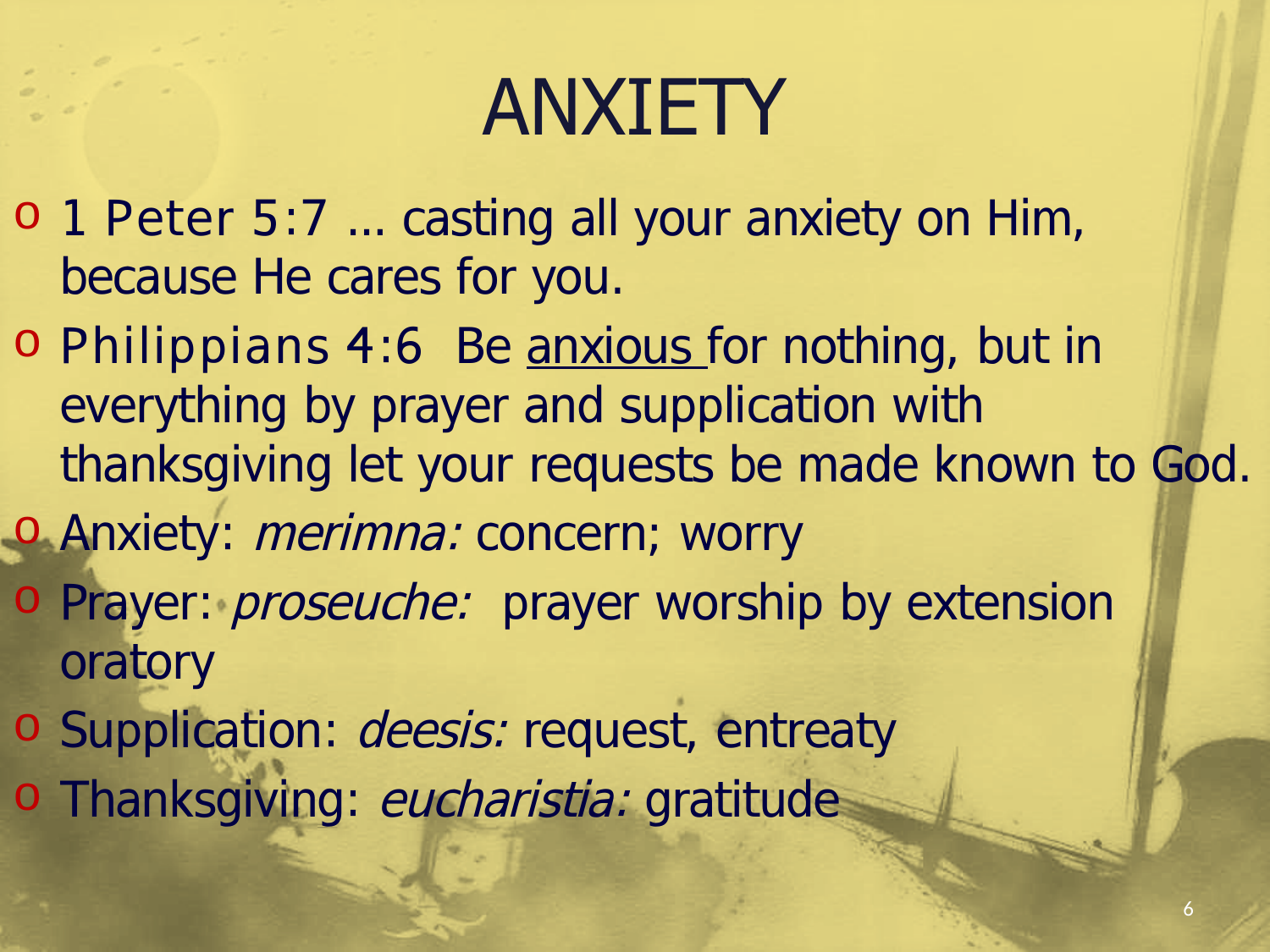

# ANXIETY
1 Peter 5:7 … casting all your anxiety on Him, because He cares for you.
Philippians 4:6  Be anxious for nothing, but in everything by prayer and supplication with thanksgiving let your requests be made known to God.
Anxiety: merimna: concern; worry
Prayer: proseuche:  prayer worship by extension oratory
Supplication: deesis: request, entreaty
Thanksgiving: eucharistia: gratitude

6